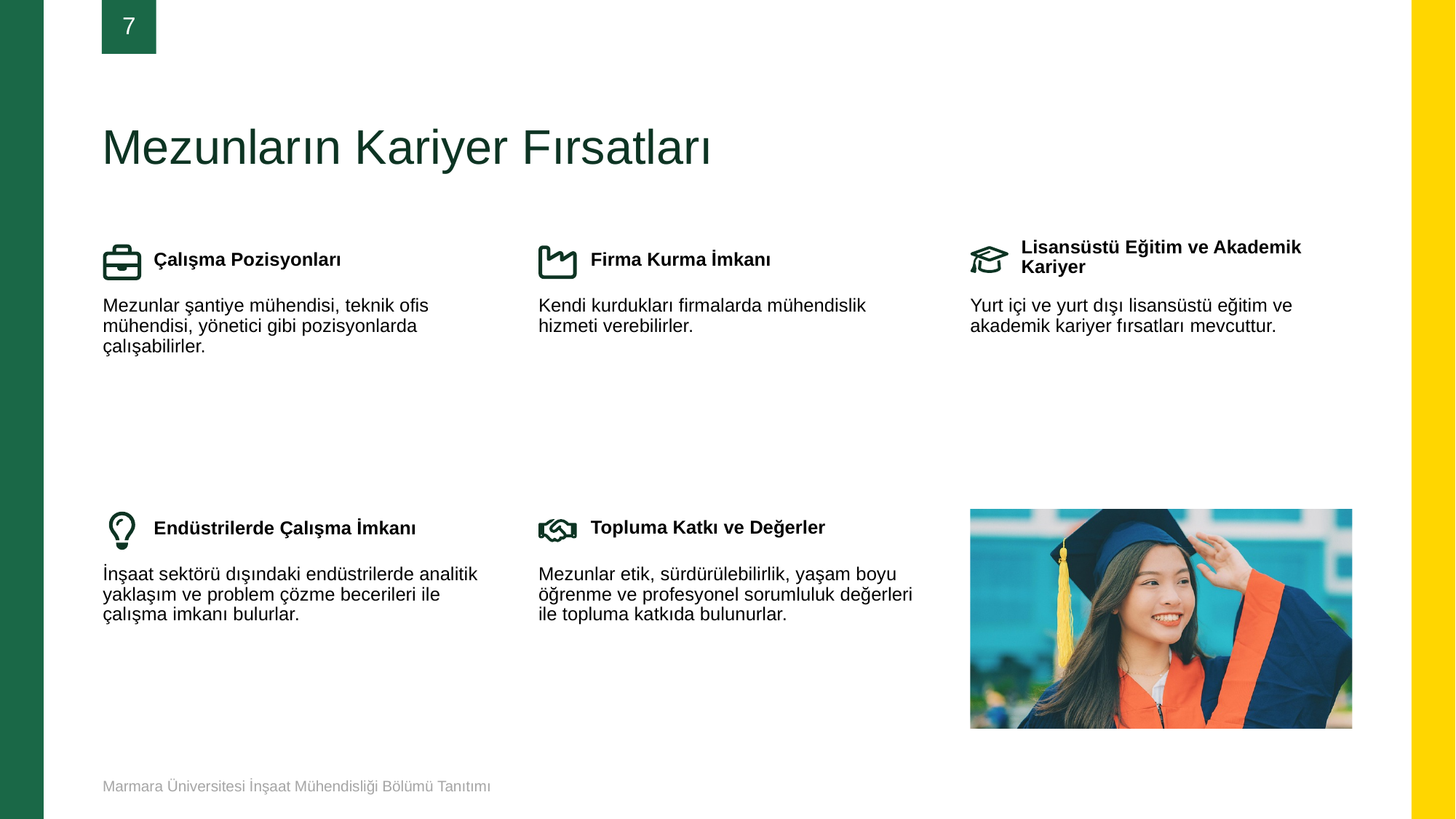

Mezunların Kariyer Fırsatları

7
Lisansüstü Eğitim ve Akademik Kariyer
Firma Kurma İmkanı
Çalışma Pozisyonları

Yurt içi ve yurt dışı lisansüstü eğitim ve akademik kariyer fırsatları mevcuttur.
Mezunlar şantiye mühendisi, teknik ofis mühendisi, yönetici gibi pozisyonlarda çalışabilirler.
Kendi kurdukları firmalarda mühendislik hizmeti verebilirler.
Topluma Katkı ve Değerler

Endüstrilerde Çalışma İmkanı

İnşaat sektörü dışındaki endüstrilerde analitik yaklaşım ve problem çözme becerileri ile çalışma imkanı bulurlar.
Mezunlar etik, sürdürülebilirlik, yaşam boyu öğrenme ve profesyonel sorumluluk değerleri ile topluma katkıda bulunurlar.

Marmara Üniversitesi İnşaat Mühendisliği Bölümü Tanıtımı